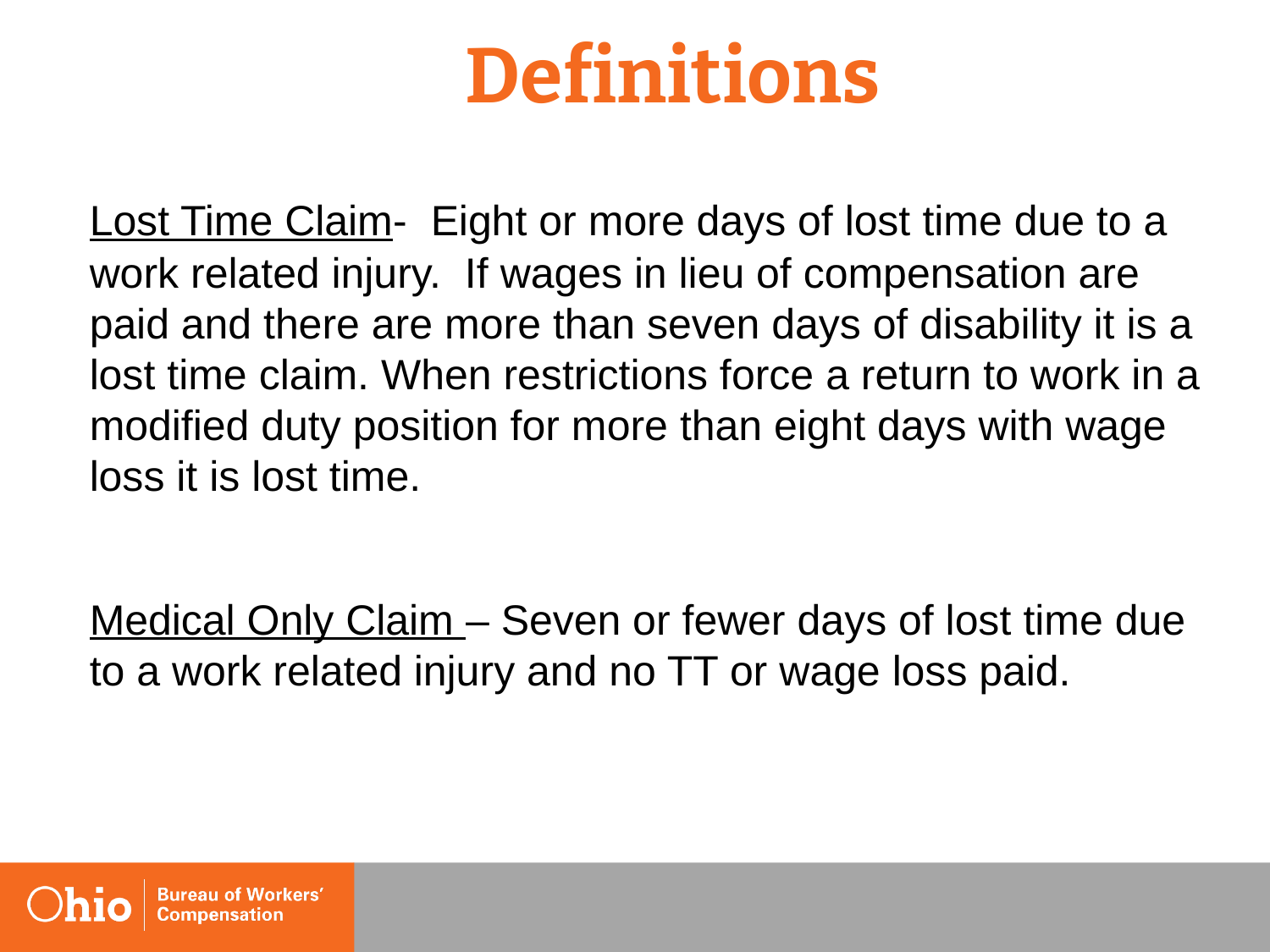

# Definitions
	Lost Time Claim-  Eight or more days of lost time due to a work related injury.  If wages in lieu of compensation are paid and there are more than seven days of disability it is a lost time claim. When restrictions force a return to work in a modified duty position for more than eight days with wage loss it is lost time.

	Medical Only Claim – Seven or fewer days of lost time due to a work related injury and no TT or wage loss paid.